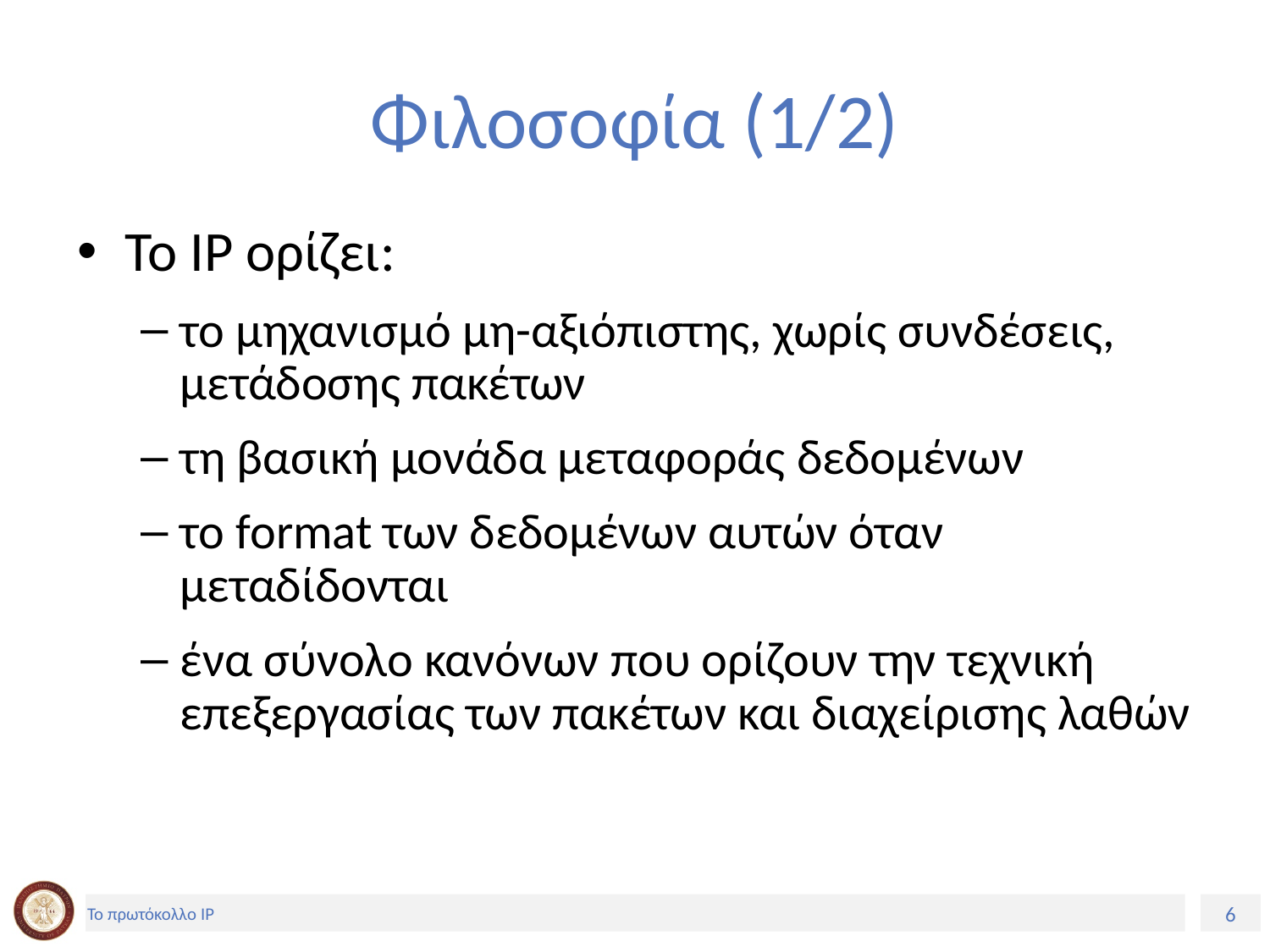

# Φιλοσοφία (1/2)
Το IP ορίζει:
το μηχανισμό μη-αξιόπιστης, χωρίς συνδέσεις, μετάδοσης πακέτων
τη βασική μονάδα μεταφοράς δεδομένων
το format των δεδομένων αυτών όταν μεταδίδονται
ένα σύνολο κανόνων που ορίζουν την τεχνική επεξεργασίας των πακέτων και διαχείρισης λαθών